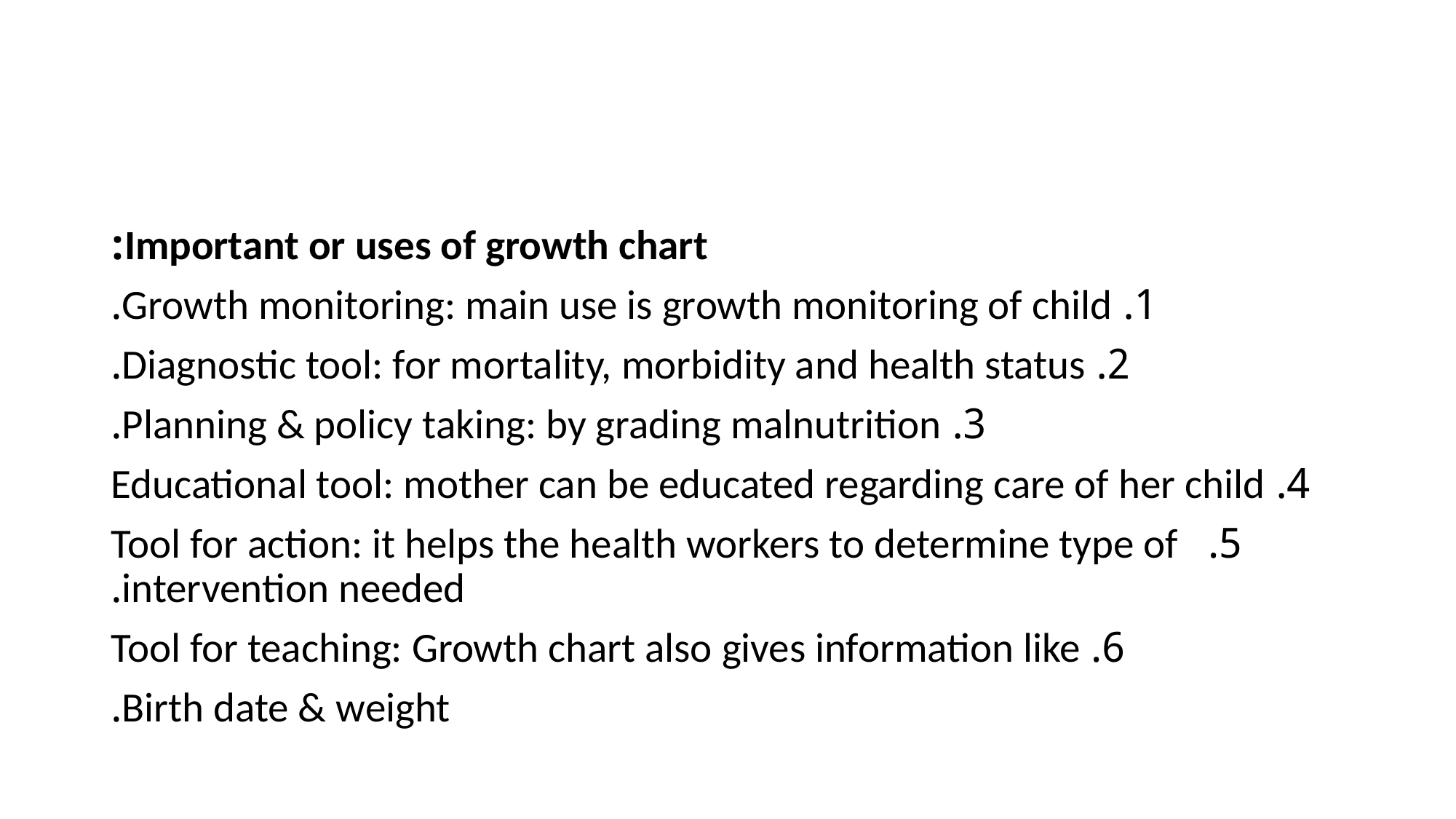

#
Important or uses of growth chart:
1. Growth monitoring: main use is growth monitoring of child.
2. Diagnostic tool: for mortality, morbidity and health status.
3. Planning & policy taking: by grading malnutrition.
4. Educational tool: mother can be educated regarding care of her child
5. Tool for action: it helps the health workers to determine type of   intervention needed.
6. Tool for teaching: Growth chart also gives information like
	Birth date & weight.